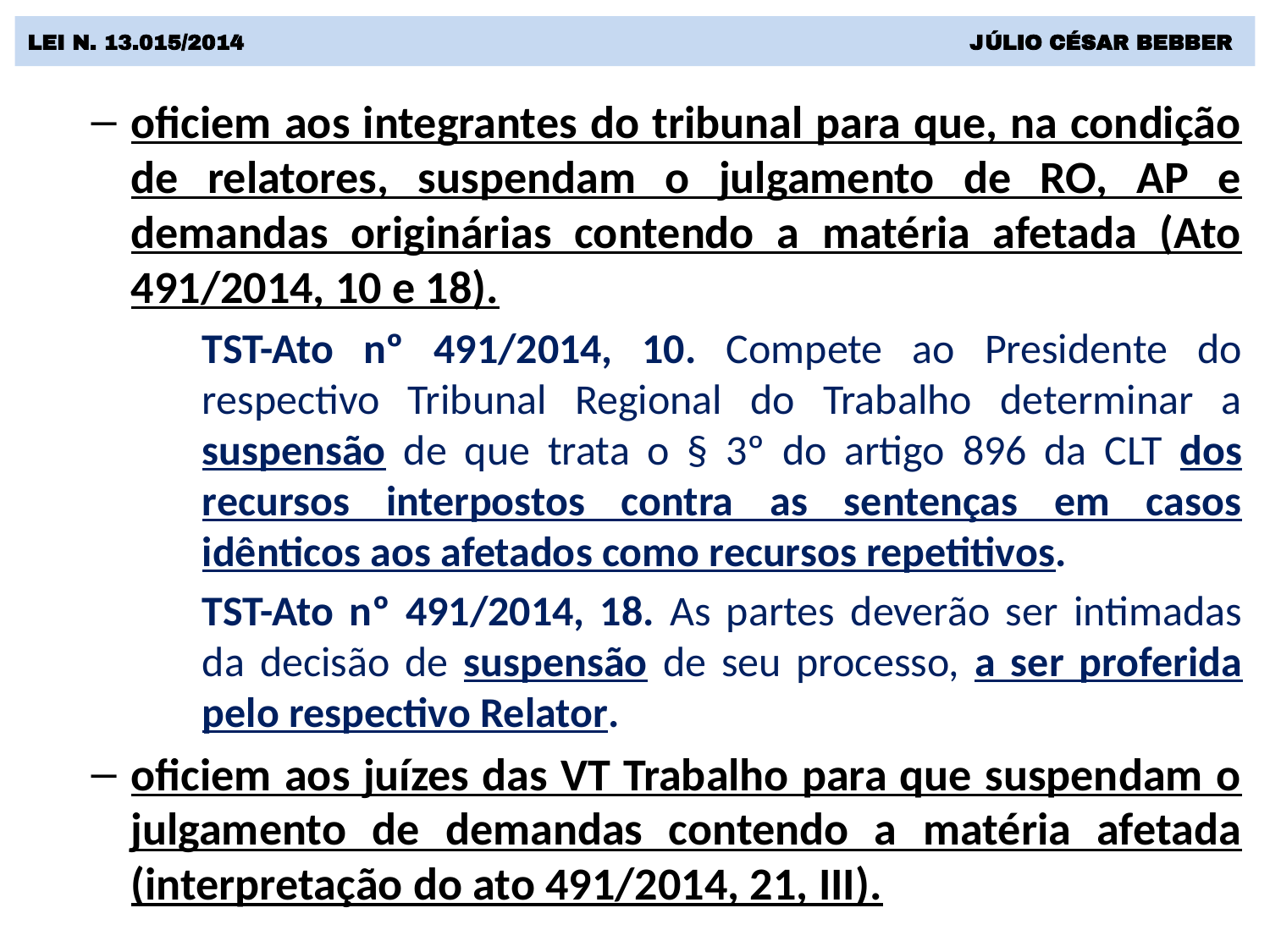

# LEI N. 13.015/2014                                                                                                        JÚLIO CÉSAR BEBBER
oficiem aos integrantes do tribunal para que, na condição de relatores, suspendam o julgamento de RO, AP e demandas originárias contendo a matéria afetada (Ato 491/2014, 10 e 18).
TST-Ato nº 491/2014, 10. Compete ao Presidente do respectivo Tribunal Regional do Trabalho determinar a suspensão de que trata o § 3º do artigo 896 da CLT dos recursos interpostos contra as sentenças em casos idênticos aos afetados como recursos repetitivos.
TST-Ato nº 491/2014, 18. As partes deverão ser intimadas da decisão de suspensão de seu processo, a ser proferida pelo respectivo Relator.
oficiem aos juízes das VT Trabalho para que suspendam o julgamento de demandas contendo a matéria afetada (interpretação do ato 491/2014, 21, III).